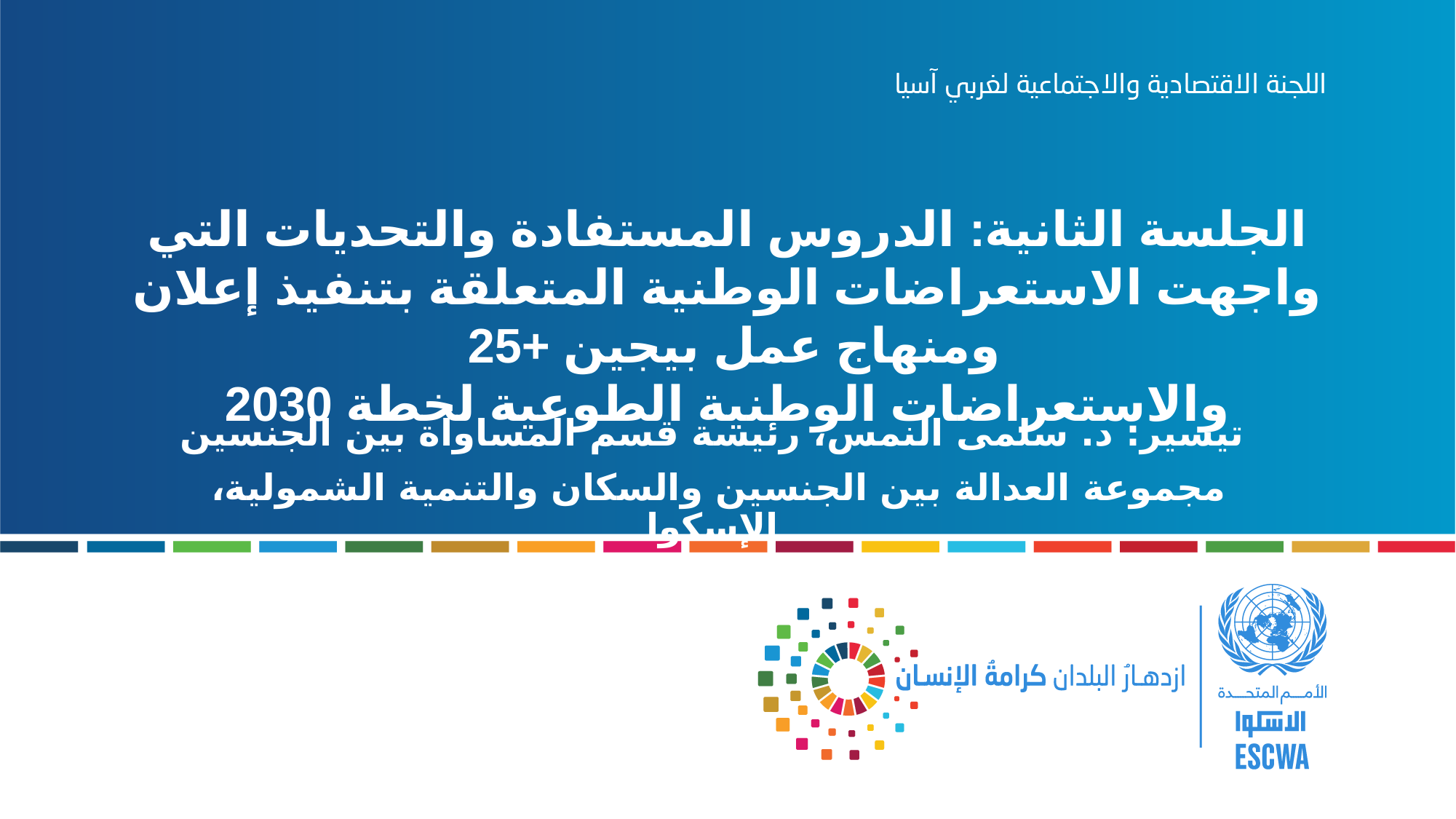

#
الجلسة الثانية: الدروس المستفادة والتحديات التي واجهت الاستعراضات الوطنية المتعلقة بتنفيذ إعلان ومنهاج عمل بيجين +25
والاستعراضات الوطنية الطوعية لخطة 2030
تيسير: د. سلمى النمس، رئيسة قسم المساواة بين الجنسين
 مجموعة العدالة بين الجنسين والسكان والتنمية الشمولية، الإسكوا